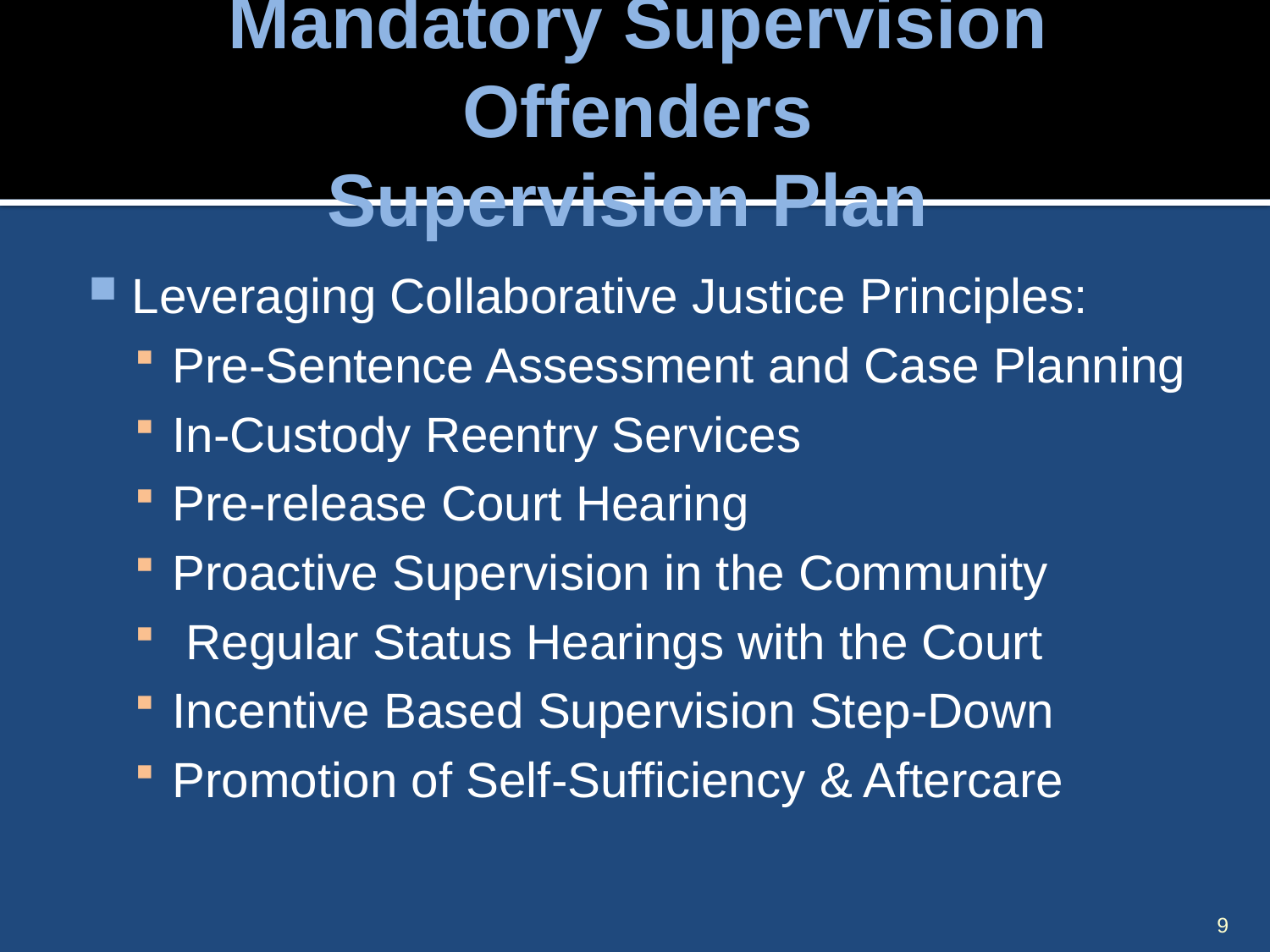

# Mandatory Supervision Offenders Supervision Plan

Leveraging Collaborative Justice Principles:
Pre-Sentence Assessment and Case Planning
In-Custody Reentry Services
Pre-release Court Hearing
Proactive Supervision in the Community
 Regular Status Hearings with the Court
Incentive Based Supervision Step-Down
Promotion of Self-Sufficiency & Aftercare

9